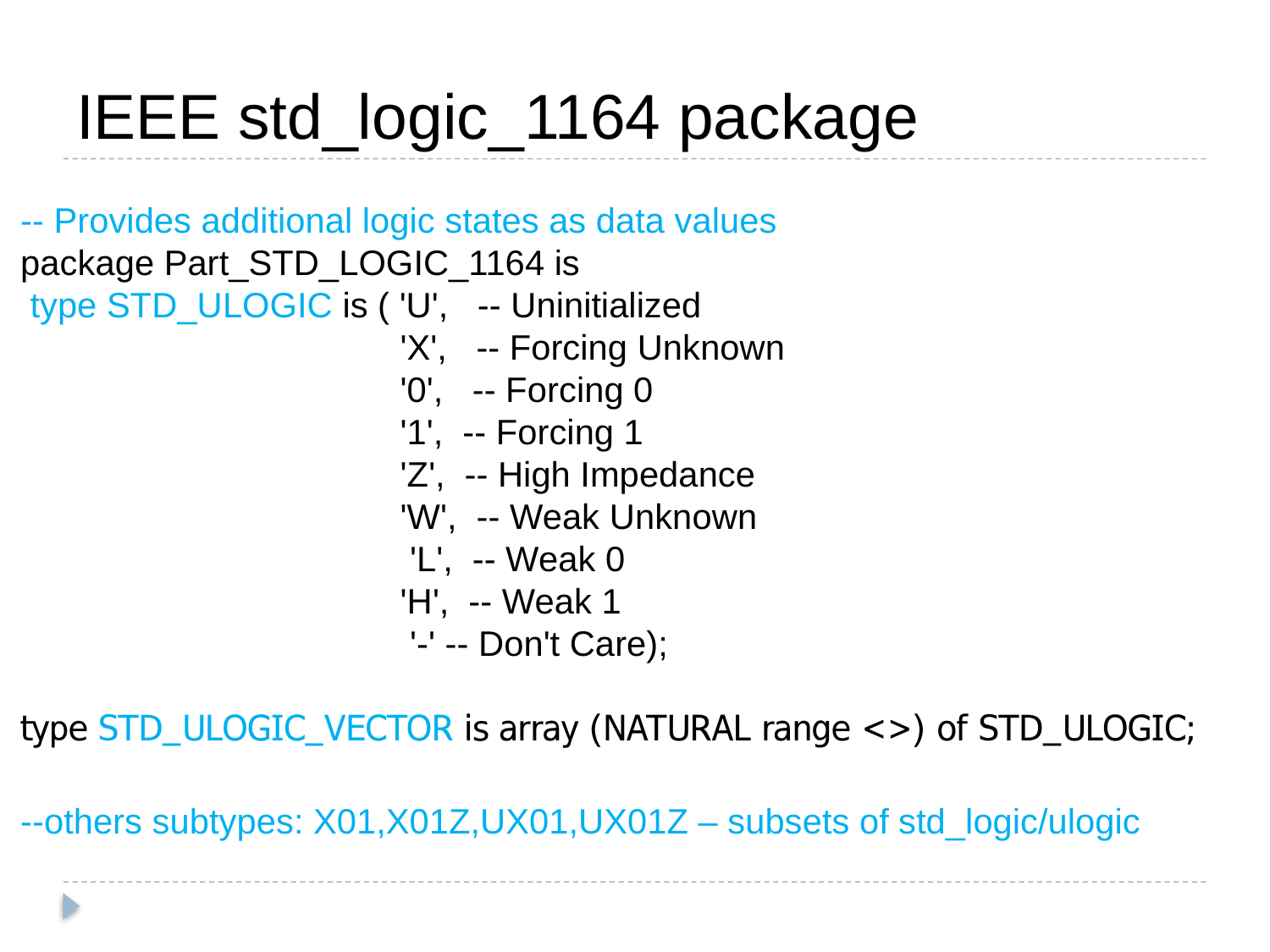

# IEEE std_logic_1164 package

-- Provides additional logic states as data values
package Part_STD_LOGIC_1164 is
 type STD_ULOGIC is ( 'U',   -- Uninitialized
                                       'X',   -- Forcing Unknown
                                       '0',   -- Forcing 0
                                       '1',  -- Forcing 1
                                       'Z',  -- High Impedance
                                       'W',  -- Weak Unknown
                                        'L',  -- Weak 0
                                       'H',  -- Weak 1
                                        '-' -- Don't Care);

type STD_ULOGIC_VECTOR is array (NATURAL range <>) of STD_ULOGIC;

--others subtypes: X01,X01Z,UX01,UX01Z – subsets of std_logic/ulogic